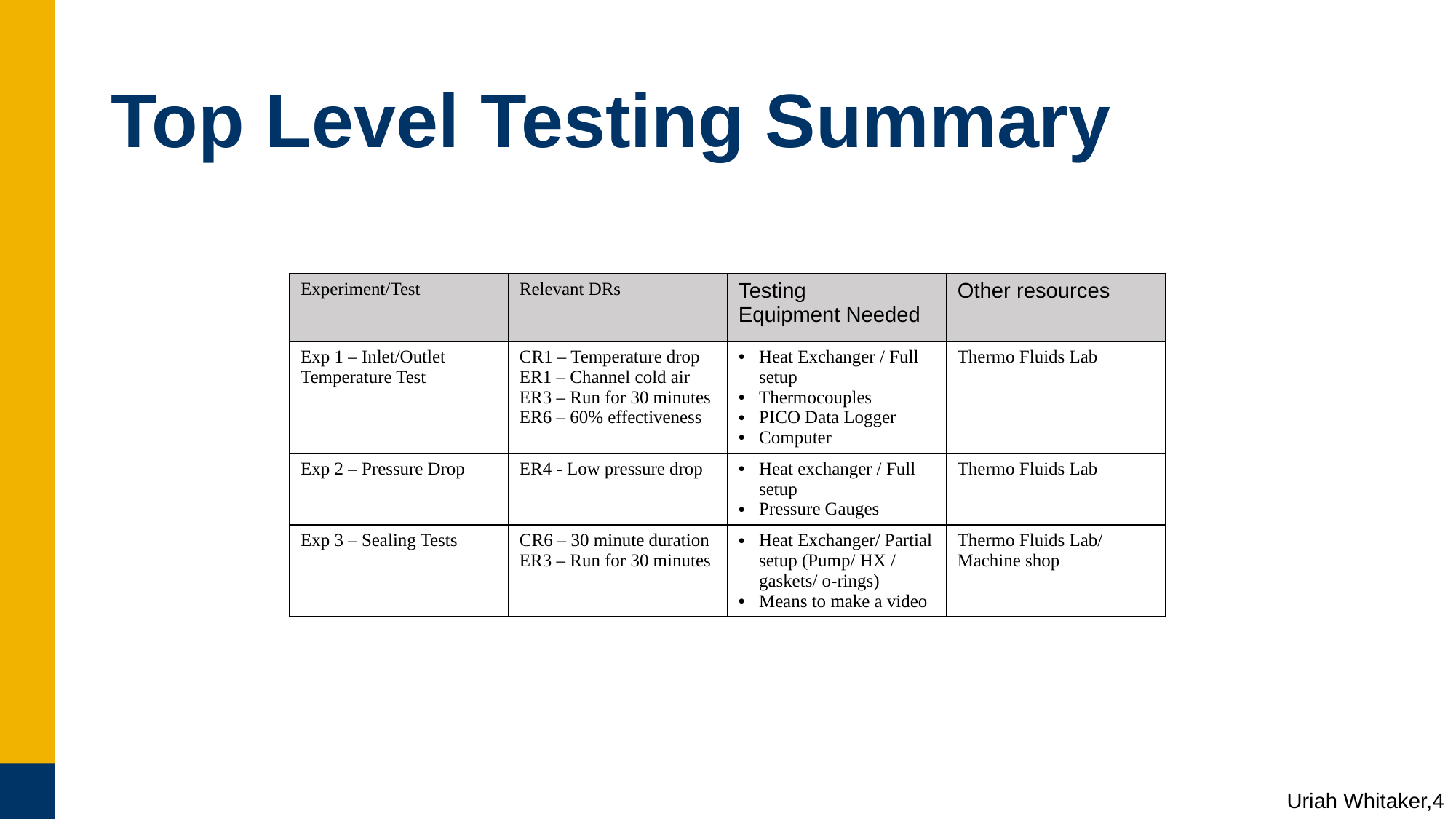

# Top Level Testing Summary
| Experiment/Test | Relevant DRs | Testing Equipment Needed | Other resources |
| --- | --- | --- | --- |
| Exp 1 – Inlet/Outlet Temperature Test | CR1 – Temperature drop ER1 – Channel cold air ER3 – Run for 30 minutes ER6 – 60% effectiveness | Heat Exchanger / Full setup Thermocouples PICO Data Logger Computer | Thermo Fluids Lab |
| Exp 2 – Pressure Drop | ER4 - Low pressure drop | Heat exchanger / Full setup Pressure Gauges | Thermo Fluids Lab |
| Exp 3 – Sealing Tests | CR6 – 30 minute duration ER3 – Run for 30 minutes | Heat Exchanger/ Partial setup (Pump/ HX / gaskets/ o-rings) Means to make a video | Thermo Fluids Lab/ Machine shop |
Uriah Whitaker,4